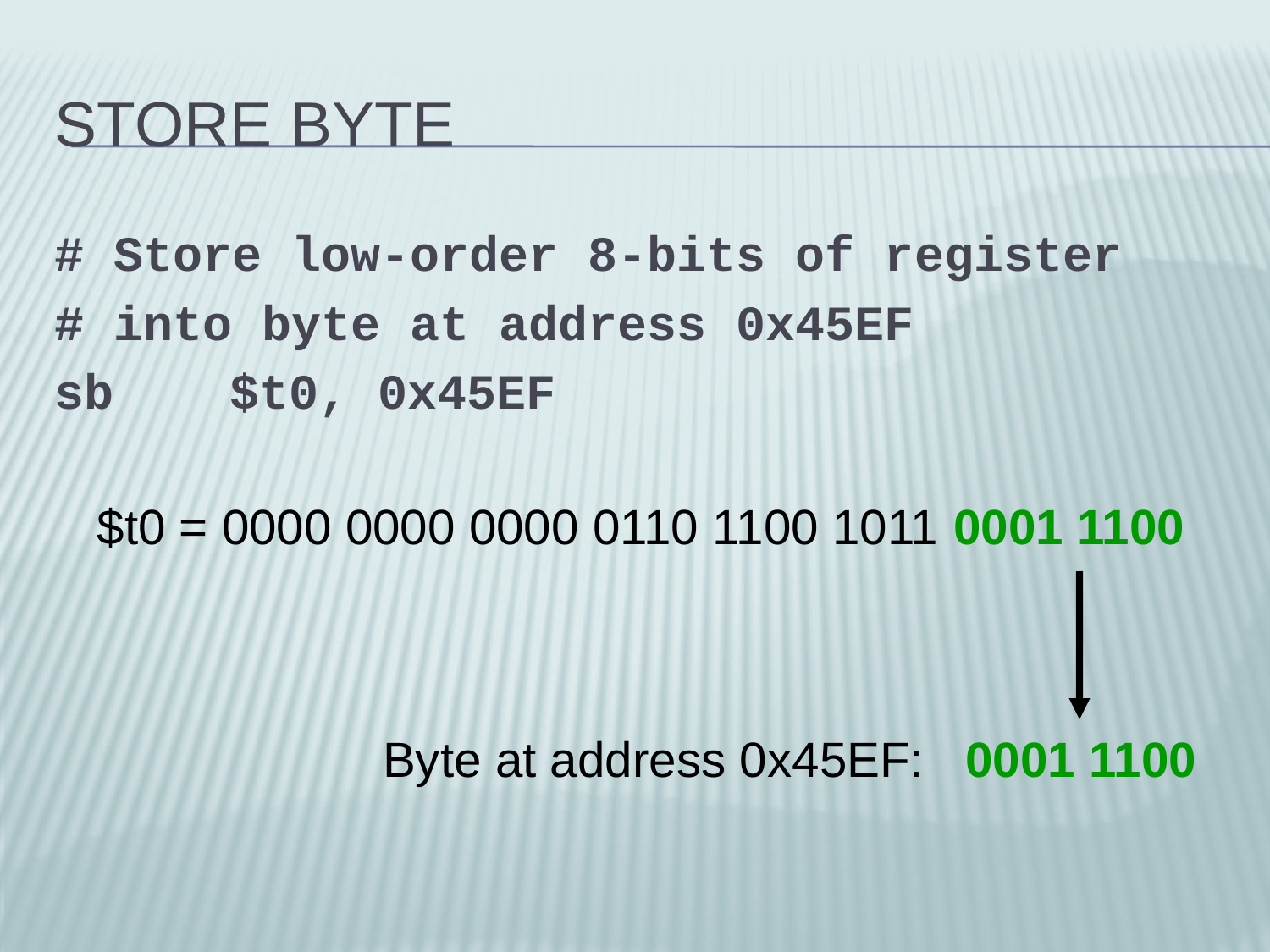

# Store Byte
# Store low-order 8-bits of register
# into byte at address 0x45EF
sb	$t0, 0x45EF
$t0 = 0000 0000 0000 0110 1100 1011 0001 1100

Byte at address 0x45EF:   0001 1100